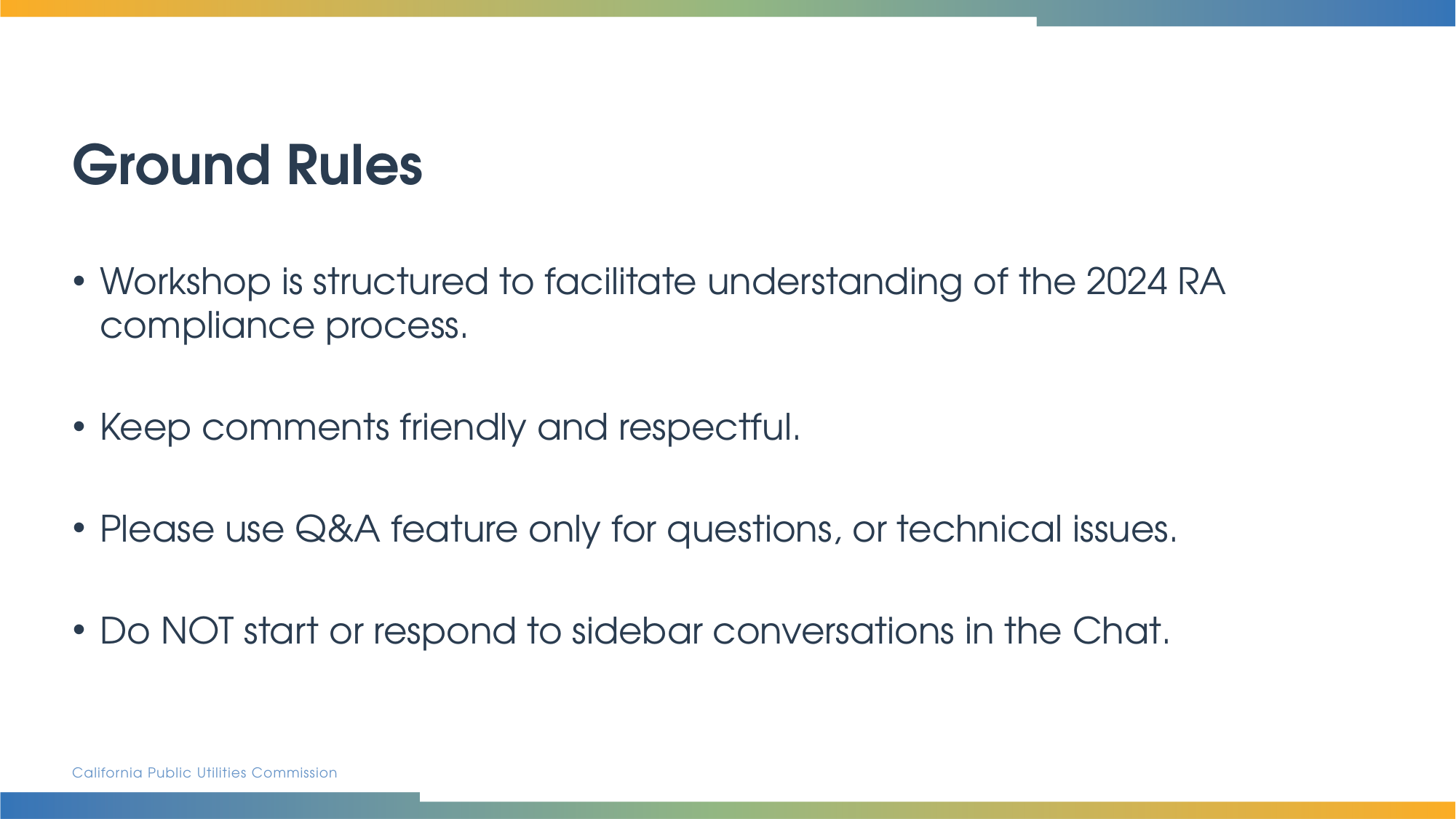

# Ground Rules

Workshop is structured to facilitate understanding of the 2024 RA compliance process.

Keep comments friendly and respectful.

Please use Q&A feature only for questions, or technical issues.

Do NOT start or respond to sidebar conversations in the Chat.